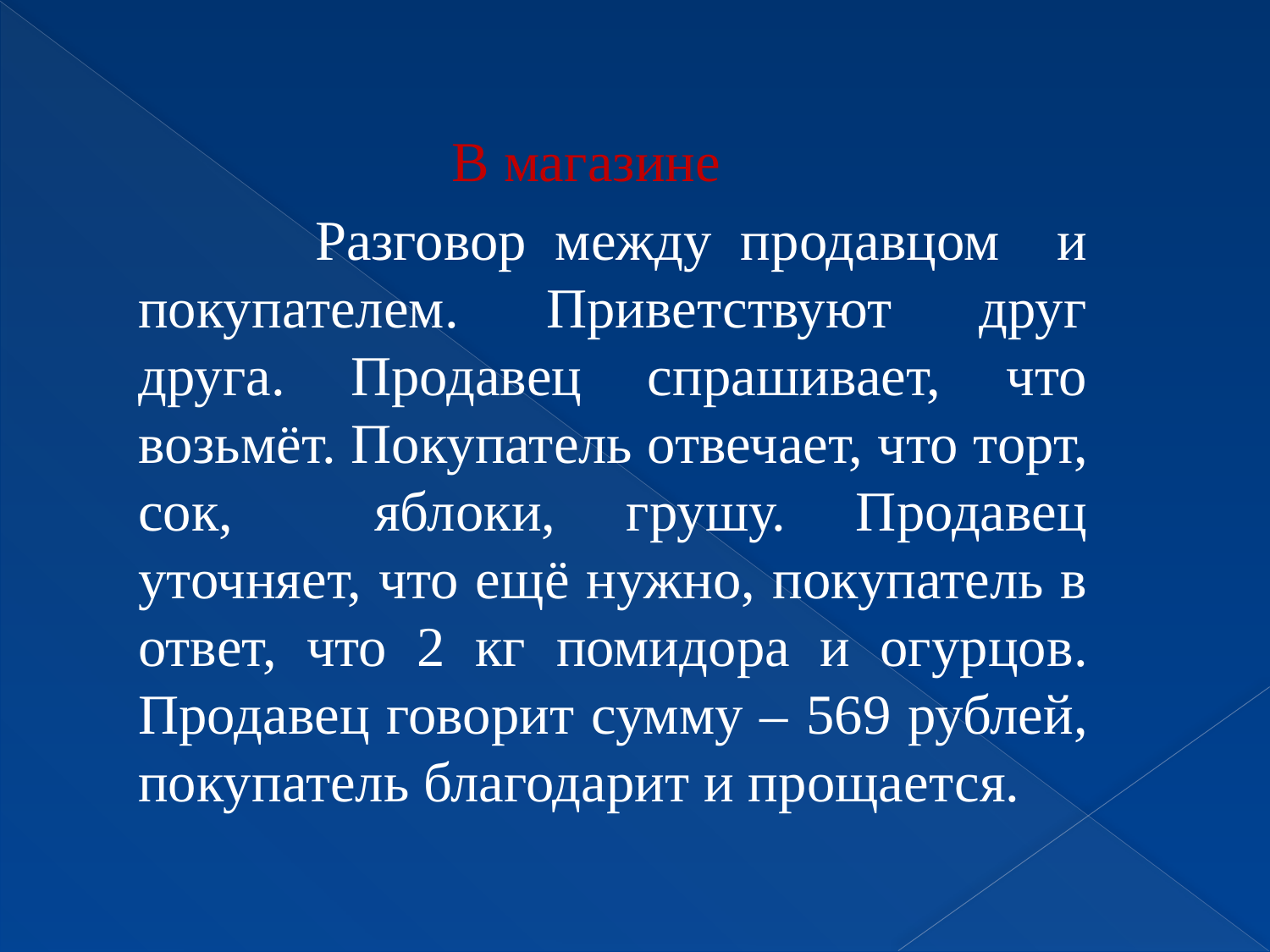

В магазине
        Разговор между продавцом  и покупателем. Приветствуют друг друга. Продавец спрашивает, что возьмёт. Покупатель отвечает, что торт, сок,  яблоки, грушу. Продавец уточняет, что ещё нужно, покупатель в ответ, что 2 кг помидора и огурцов. Продавец говорит сумму – 569 рублей, покупатель благодарит и прощается.